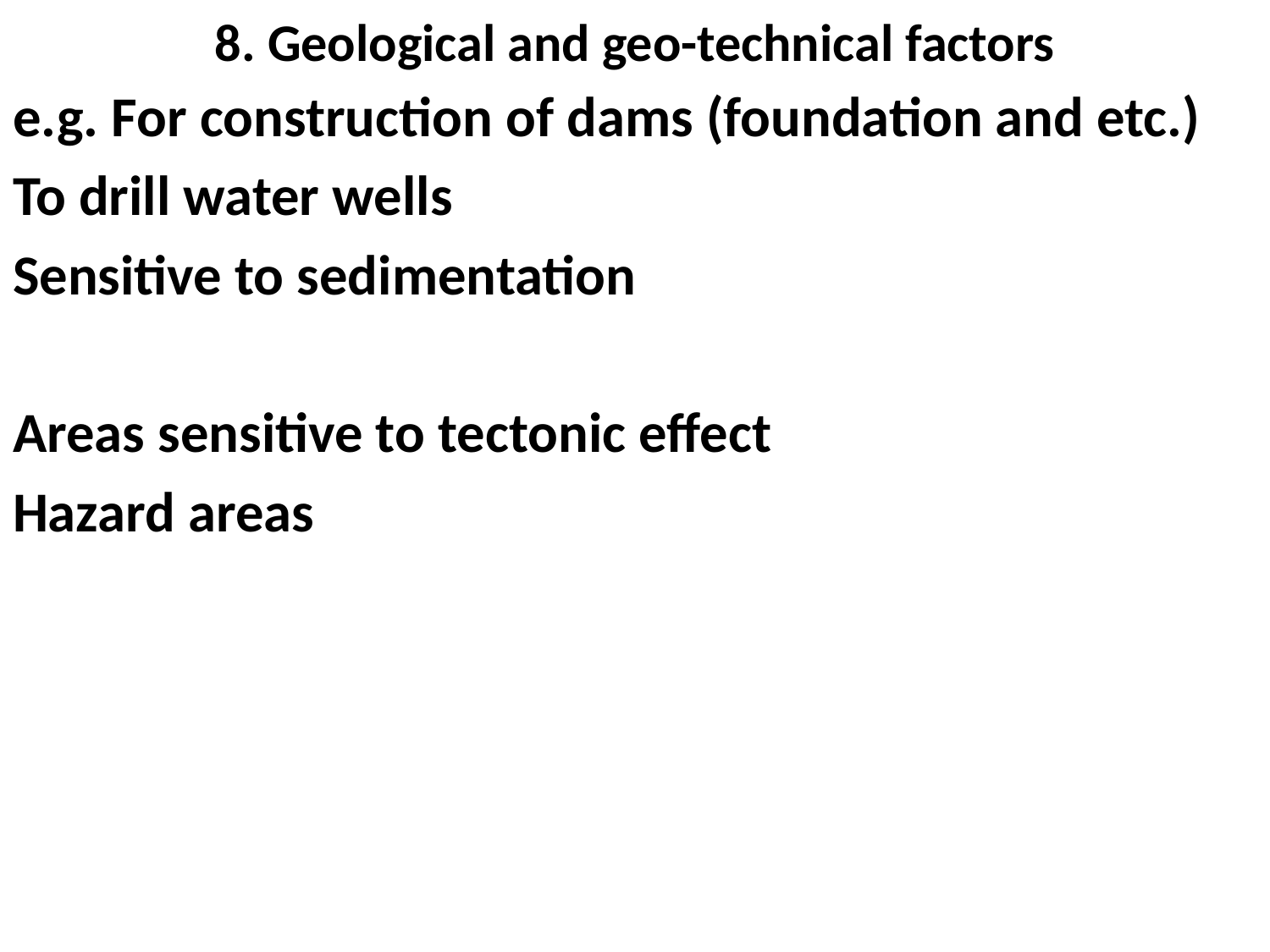

# 8. Geological and geo-technical factors
e.g. For construction of dams (foundation and etc.)
To drill water wells
Sensitive to sedimentation

Areas sensitive to tectonic effect
Hazard areas